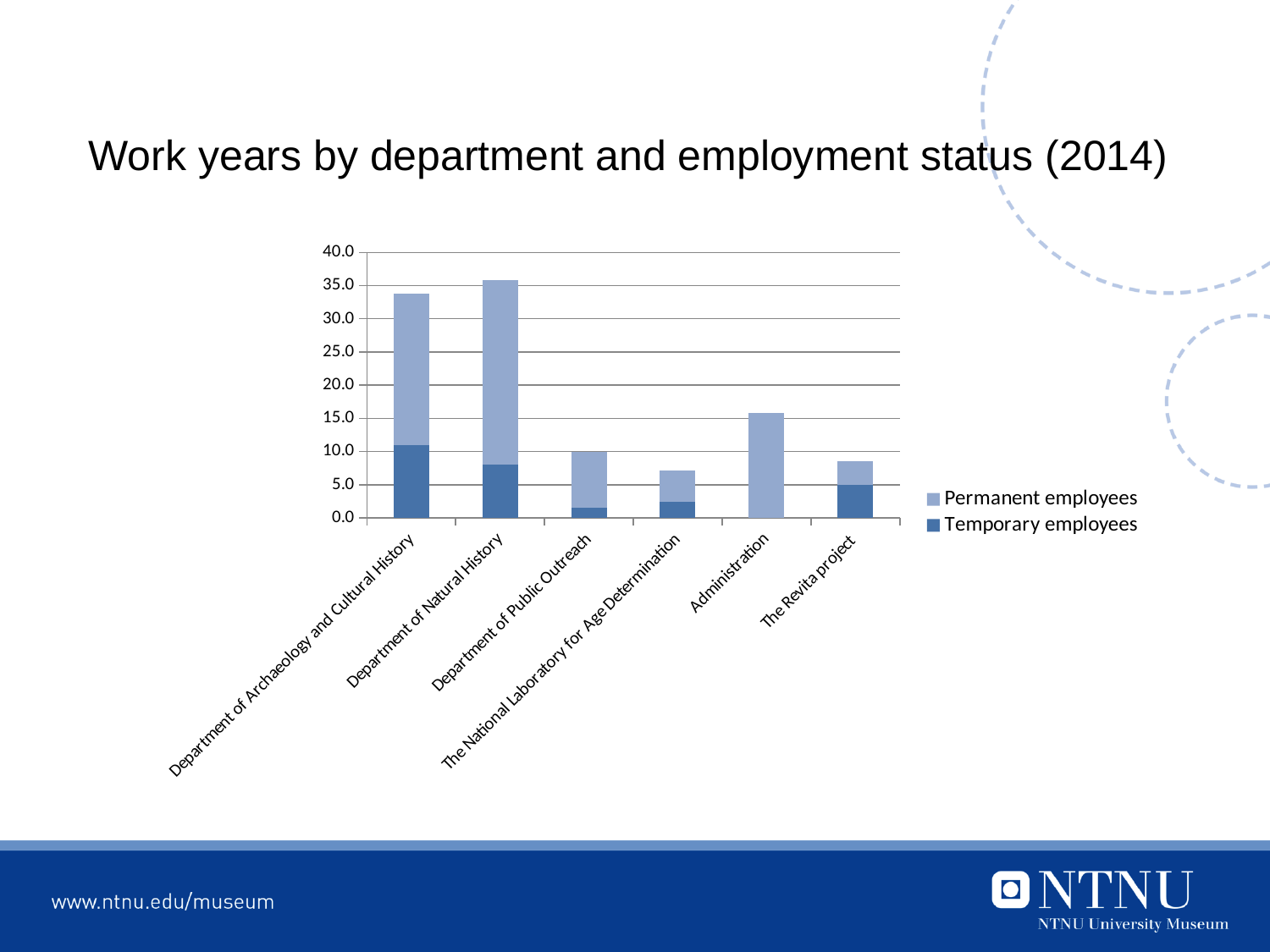

# Work years by department and employment status (2014)

### Chart

| Category | Temporary employees | Permanent employees |
|---|---|---|
| Department of Archaeology and Cultural History | 11.0 | 22.8 |
| Department of Natural History | 8.0 | 27.8 |
| Department of Public Outreach | 1.5 | 8.4 |
| The National Laboratory for Age Determination | 2.4 | 4.8 |
| Administration | 0.0 | 15.8 |
| The Revita project  | 5.0 | 3.5 |